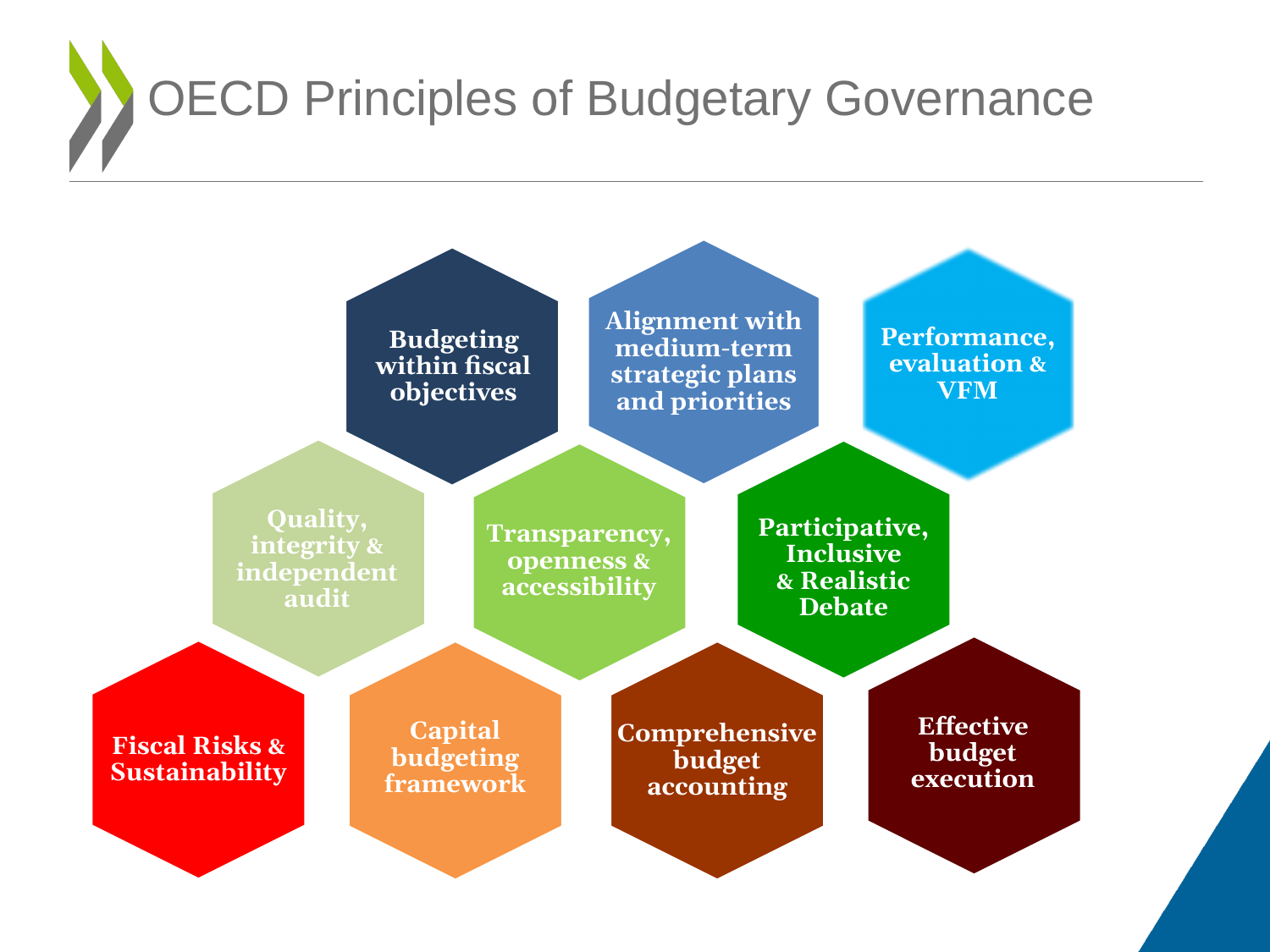

# OECD Principles of Budgetary Governance

Alignment with medium-term strategic plans and priorities

Alignment with medium-term strategic plans and priorities

Performance, evaluation & VFM

Budgeting within fiscal objectives

Quality, integrity & independent audit

Participative, Inclusive
& Realistic Debate

Transparency, openness & accessibility

Effective budget execution

Fiscal Risks & Sustainability

Capital budgeting framework

Comprehensive budget accounting
Performance, Evaluation & VFM